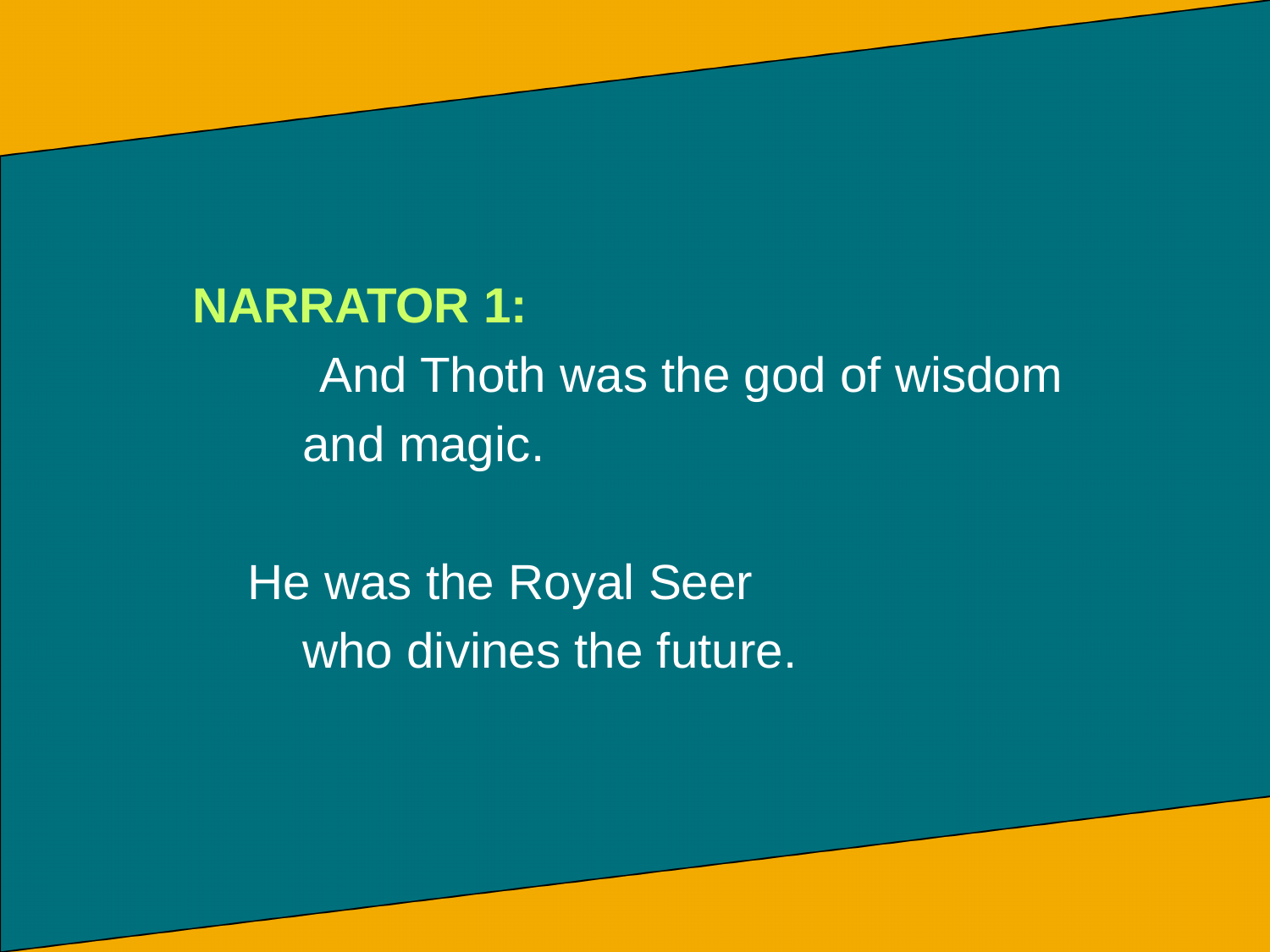

NARRATOR 1:
	And Thoth was the god of wisdom
        and magic.

    He was the Royal Seer
        who divines the future.